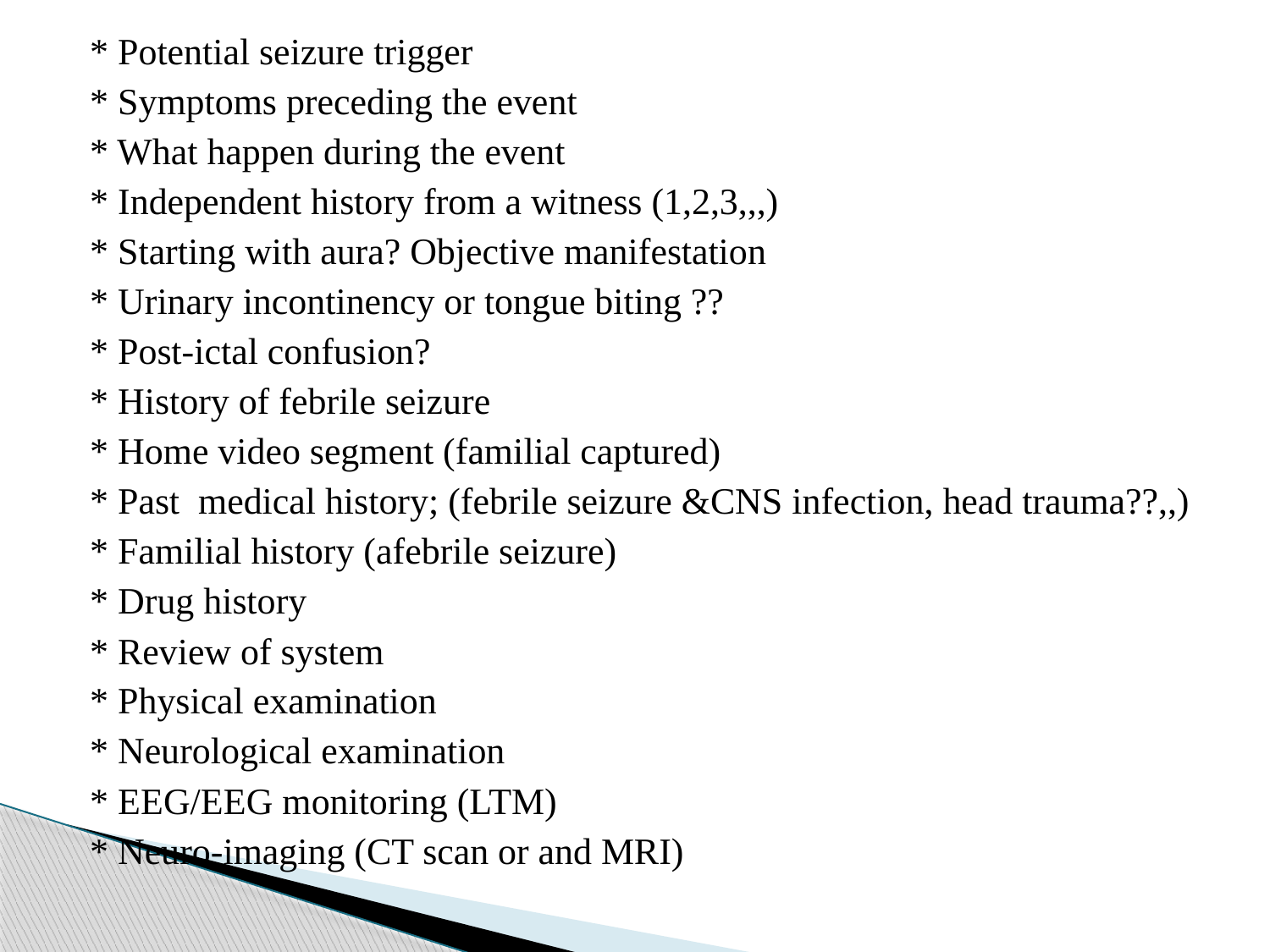

* Potential seizure trigger
* Symptoms preceding the event
* What happen during the event
* Independent history from a witness (1,2,3,,,)
* Starting with aura? Objective manifestation
* Urinary incontinency or tongue biting ??
* Post-ictal confusion?
* History of febrile seizure
* Home video segment (familial captured)
* Past  medical history; (febrile seizure &CNS infection, head trauma??,,)
* Familial history (afebrile seizure)
* Drug history
* Review of system
* Physical examination
* Neurological examination
* EEG/EEG monitoring (LTM)
* Neuro-imaging (CT scan or and MRI)